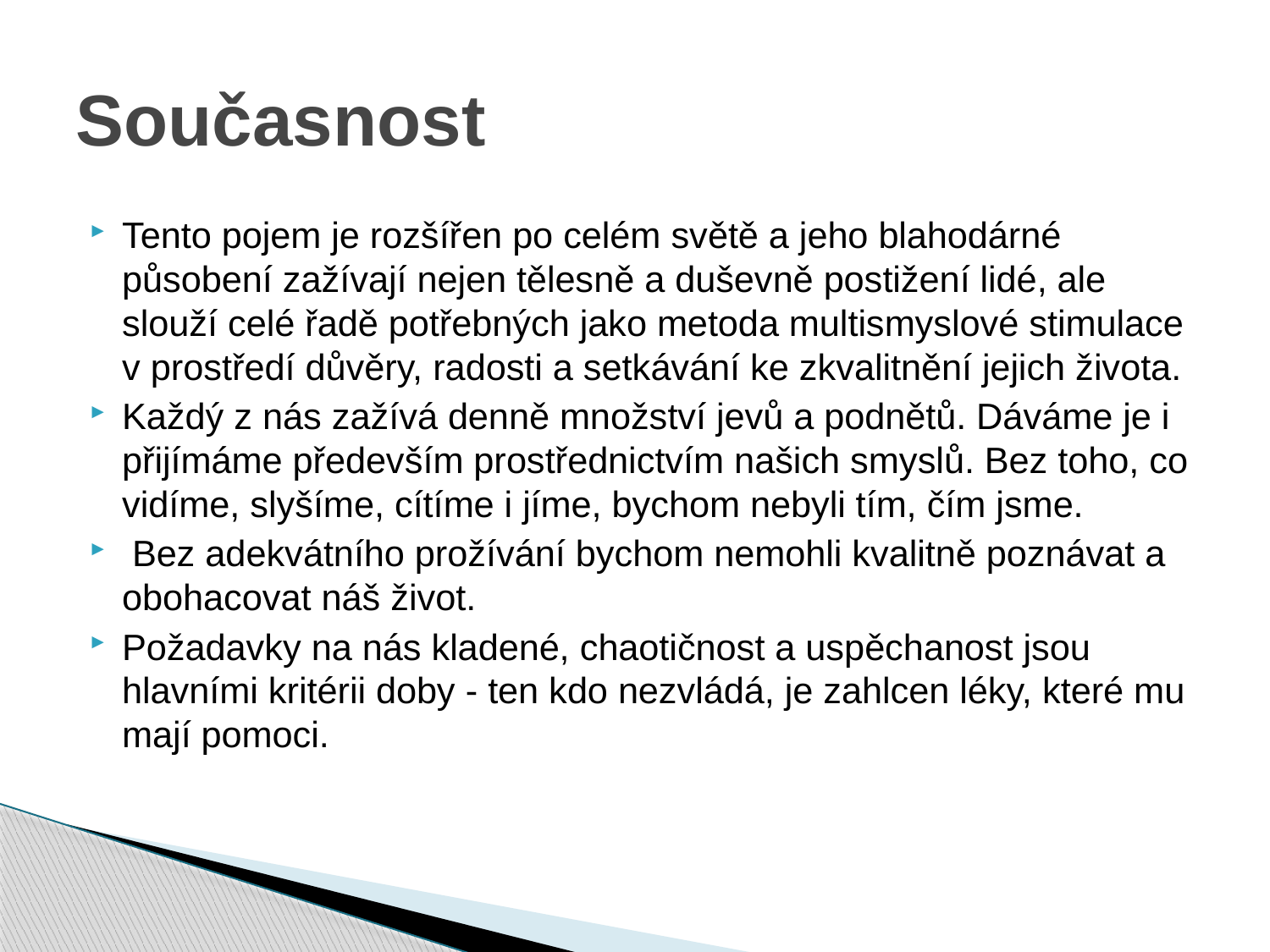

# Současnost
Tento pojem je rozšířen po celém světě a jeho blahodárné působení zažívají nejen tělesně a duševně postižení lidé, ale slouží celé řadě potřebných jako metoda multismyslové stimulace v prostředí důvěry, radosti a setkávání ke zkvalitnění jejich života.
Každý z nás zažívá denně množství jevů a podnětů. Dáváme je i přijímáme především prostřednictvím našich smyslů. Bez toho, co vidíme, slyšíme, cítíme i jíme, bychom nebyli tím, čím jsme.
 Bez adekvátního prožívání bychom nemohli kvalitně poznávat a obohacovat náš život.
Požadavky na nás kladené, chaotičnost a uspěchanost jsou hlavními kritérii doby - ten kdo nezvládá, je zahlcen léky, které mu mají pomoci.